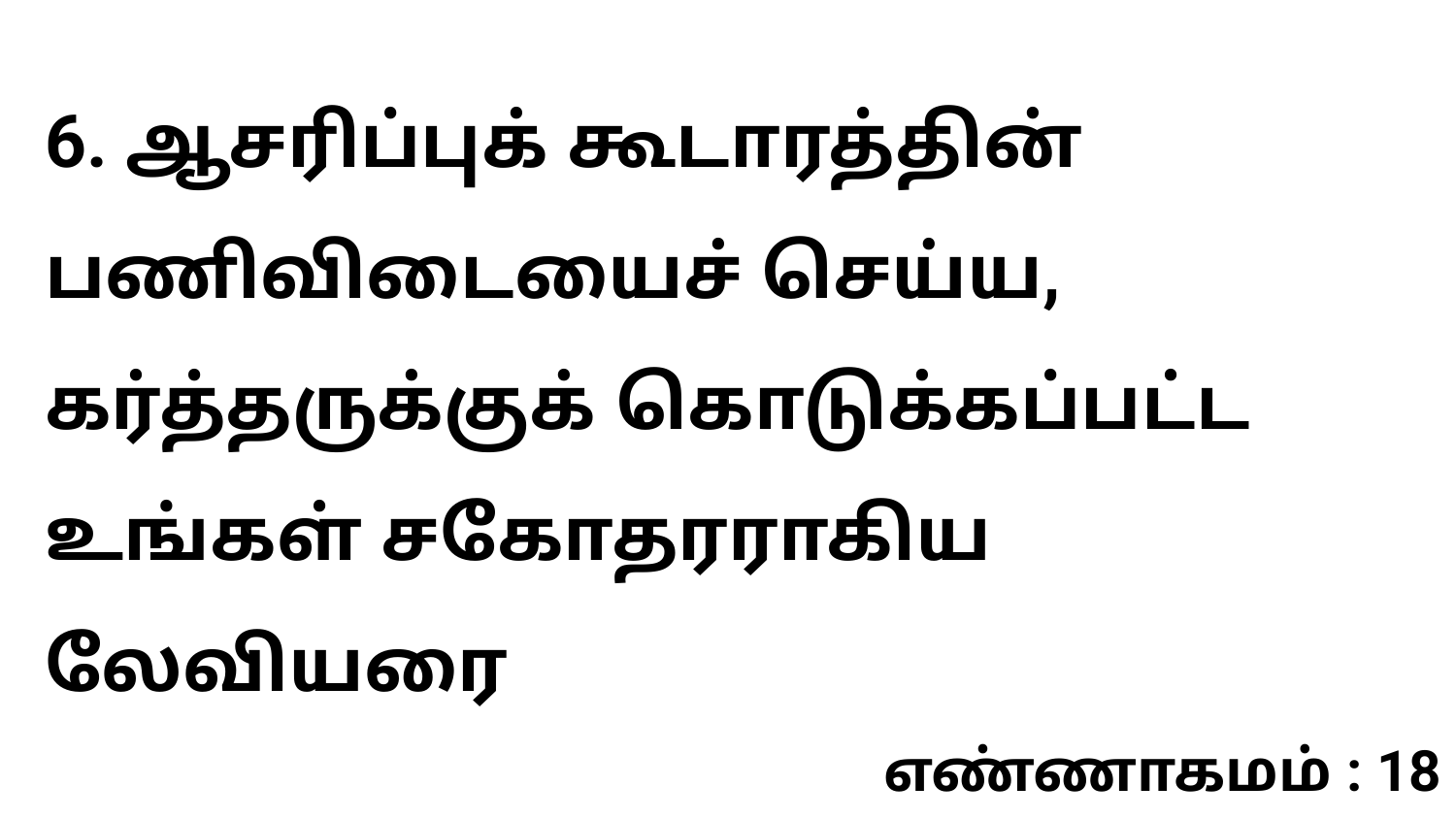

6. ஆசரிப்புக் கூடாரத்தின் பணிவிடையைச் செய்ய, கர்த்தருக்குக் கொடுக்கப்பட்ட உங்கள் சகோதரராகிய லேவியரை
எண்ணாகமம் : 18